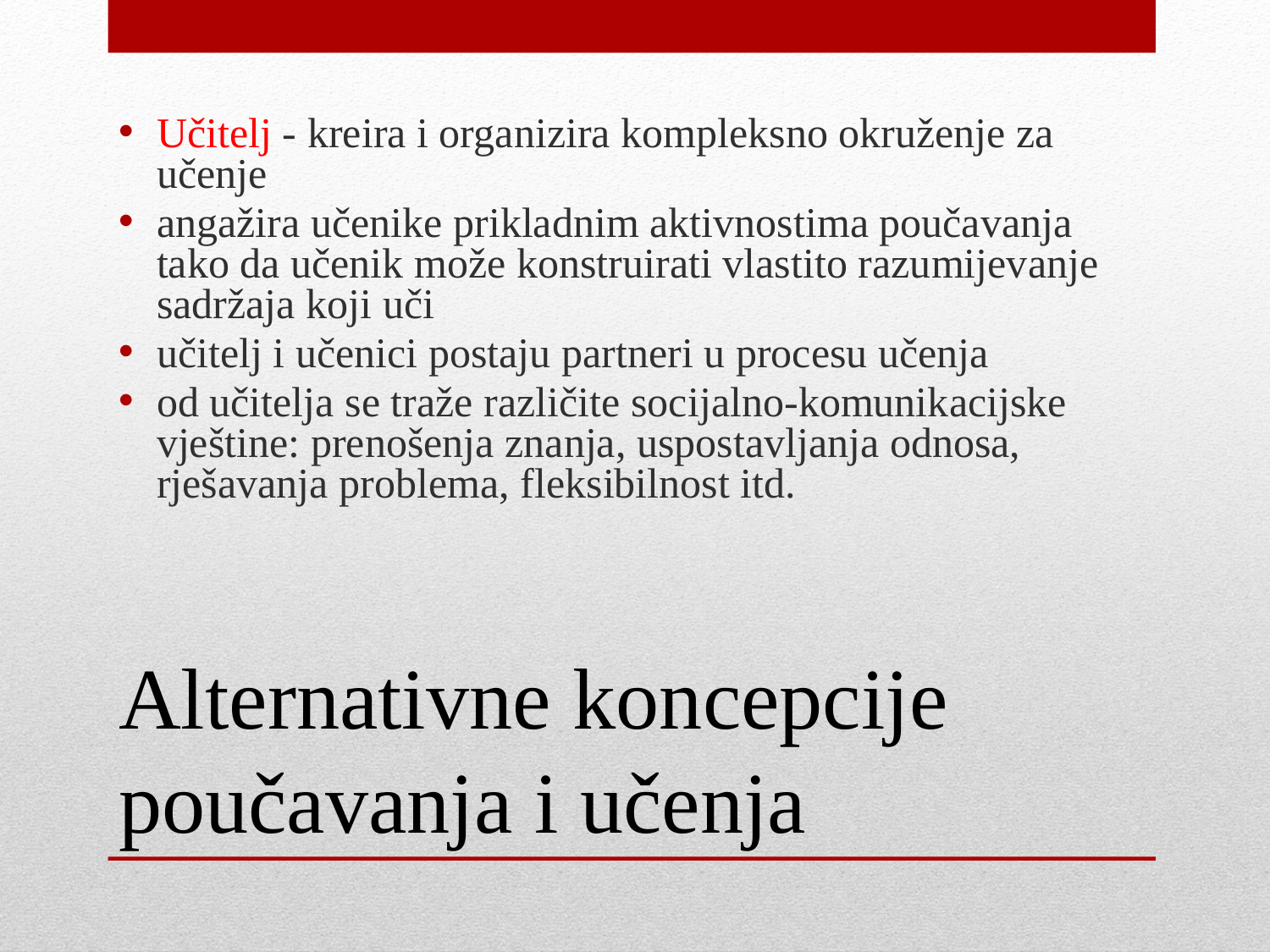

Učitelj - kreira i organizira kompleksno okruženje za učenje
angažira učenike prikladnim aktivnostima poučavanja tako da učenik može konstruirati vlastito razumijevanje sadržaja koji uči
učitelj i učenici postaju partneri u procesu učenja
od učitelja se traže različite socijalno-komunikacijske vještine: prenošenja znanja, uspostavljanja odnosa, rješavanja problema, fleksibilnost itd.

# Alternativne koncepcije poučavanja i učenja